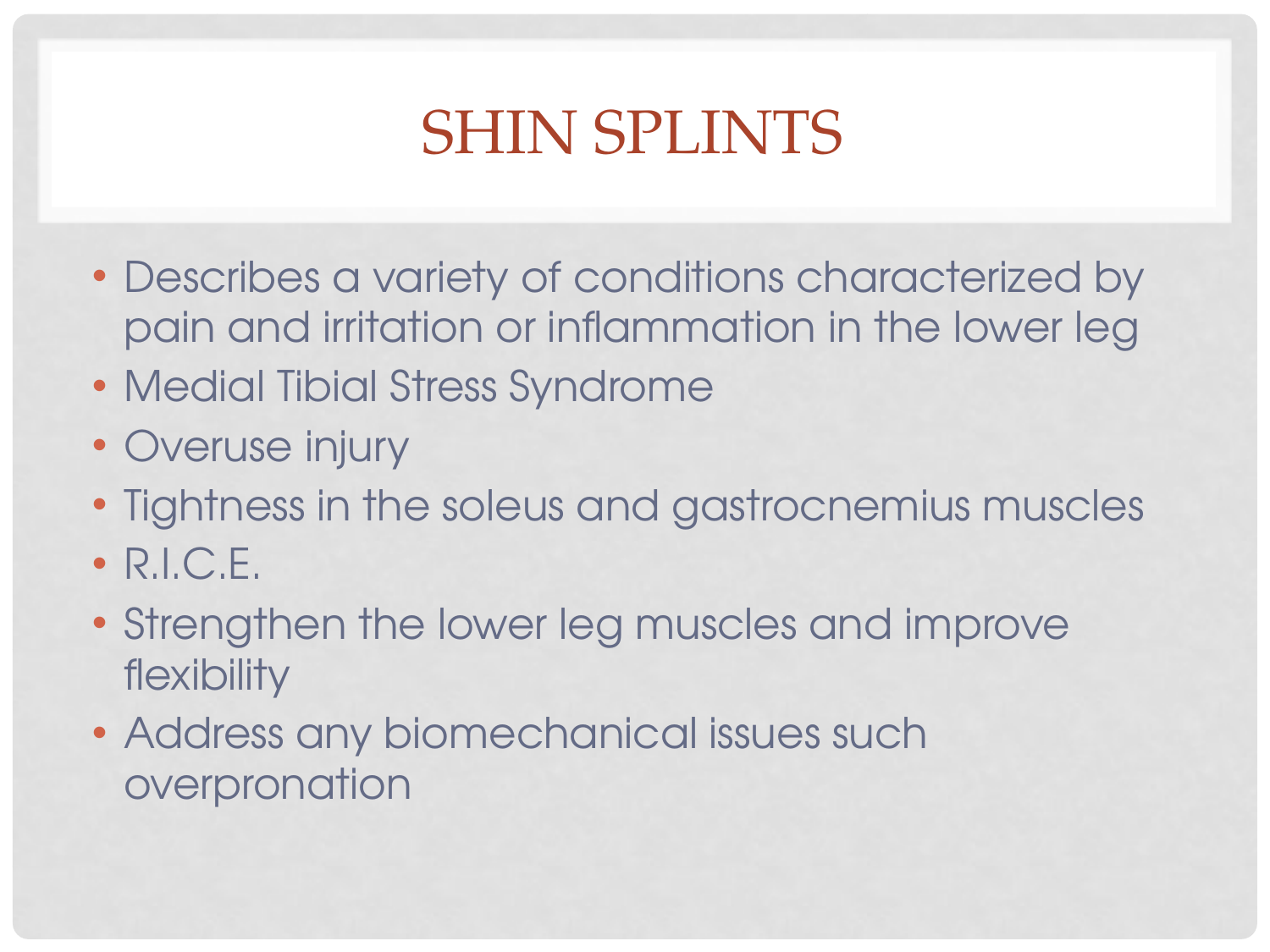

# Shin Splints
Describes a variety of conditions characterized by pain and irritation or inflammation in the lower leg
Medial Tibial Stress Syndrome
Overuse injury
Tightness in the soleus and gastrocnemius muscles
R.I.C.E.
Strengthen the lower leg muscles and improve flexibility
Address any biomechanical issues such overpronation